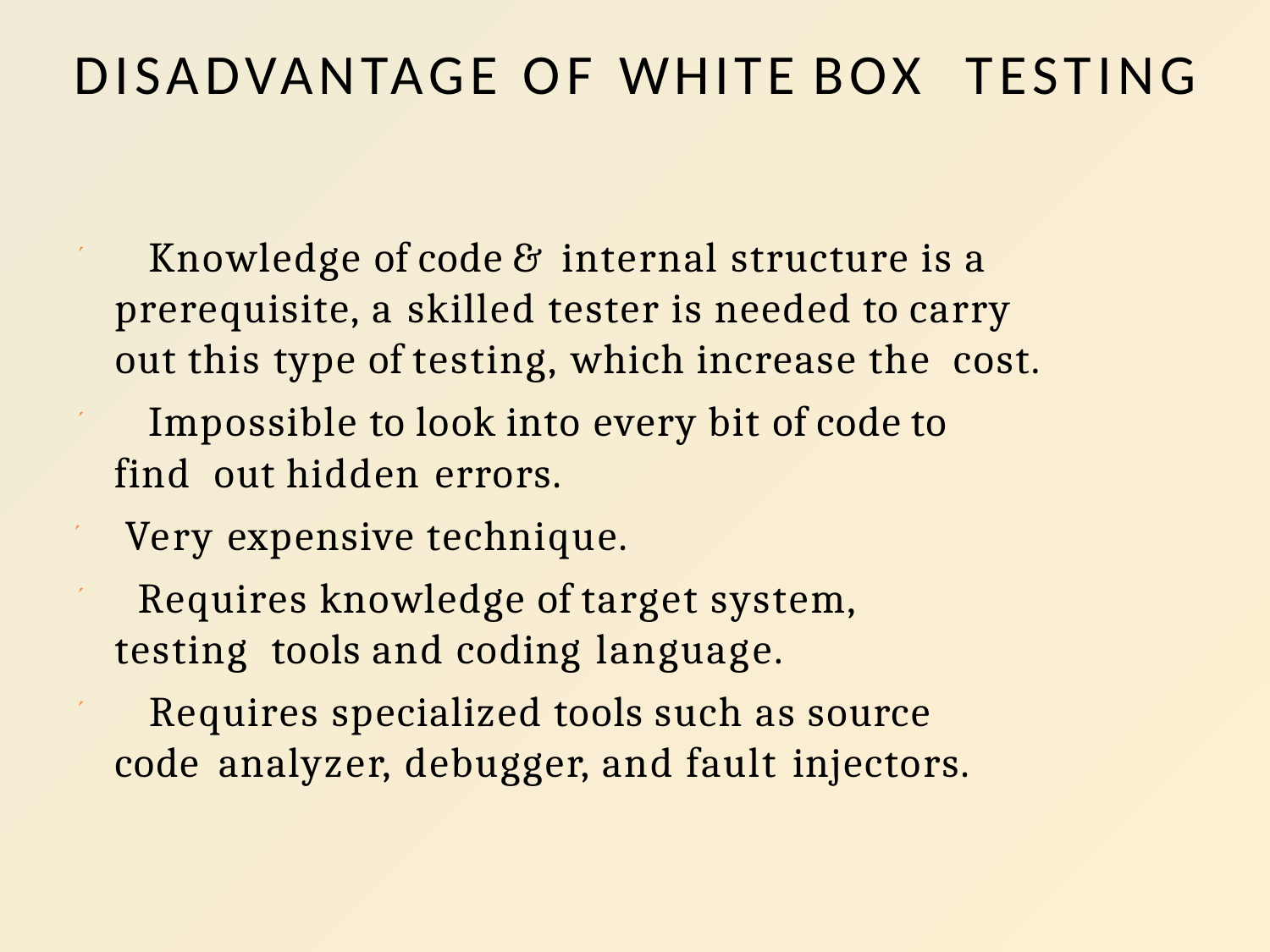

# DISADVANTAGE OF WHITE BOX  TESTING
′ Knowledge of code & internal structure is a  prerequisite, a skilled tester is needed to carry  out this type of testing, which increase the cost.
′ Impossible to look into every bit of code to find  out hidden errors.
′ Very expensive technique.
′ Requires knowledge of target system, testing  tools and coding language.
′ Requires specialized tools such as source code  analyzer, debugger, and fault injectors.